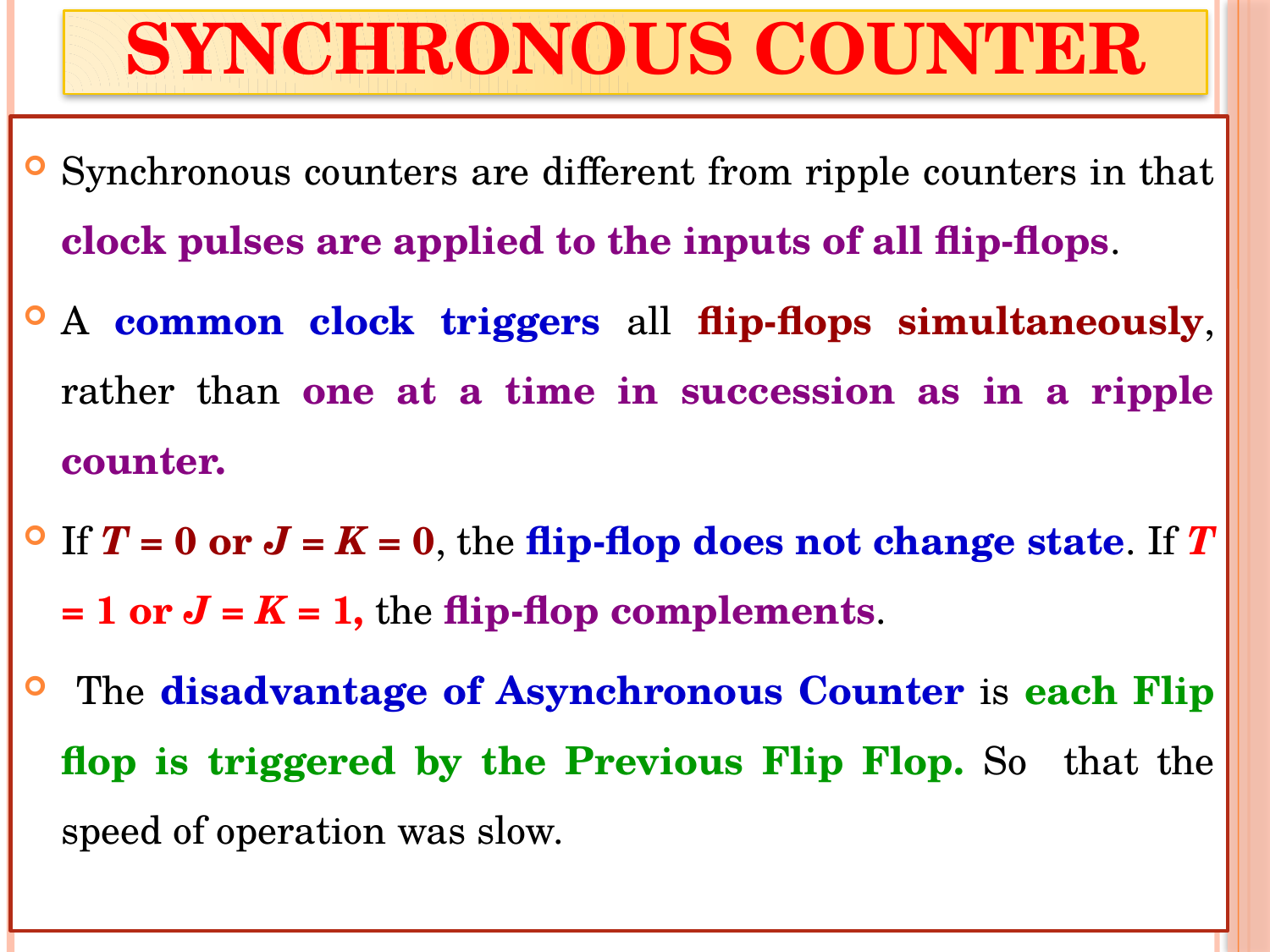

# Synchronous Counter
Synchronous counters are different from ripple counters in that clock pulses are applied to the inputs of all flip‐flops.
A common clock triggers all flip‐flops simultaneously, rather than one at a time in succession as in a ripple counter.
If T = 0 or J = K = 0, the flip‐flop does not change state. If T = 1 or J = K = 1, the flip‐flop complements.
 The disadvantage of Asynchronous Counter is each Flip flop is triggered by the Previous Flip Flop. So  that the speed of operation was slow.

2